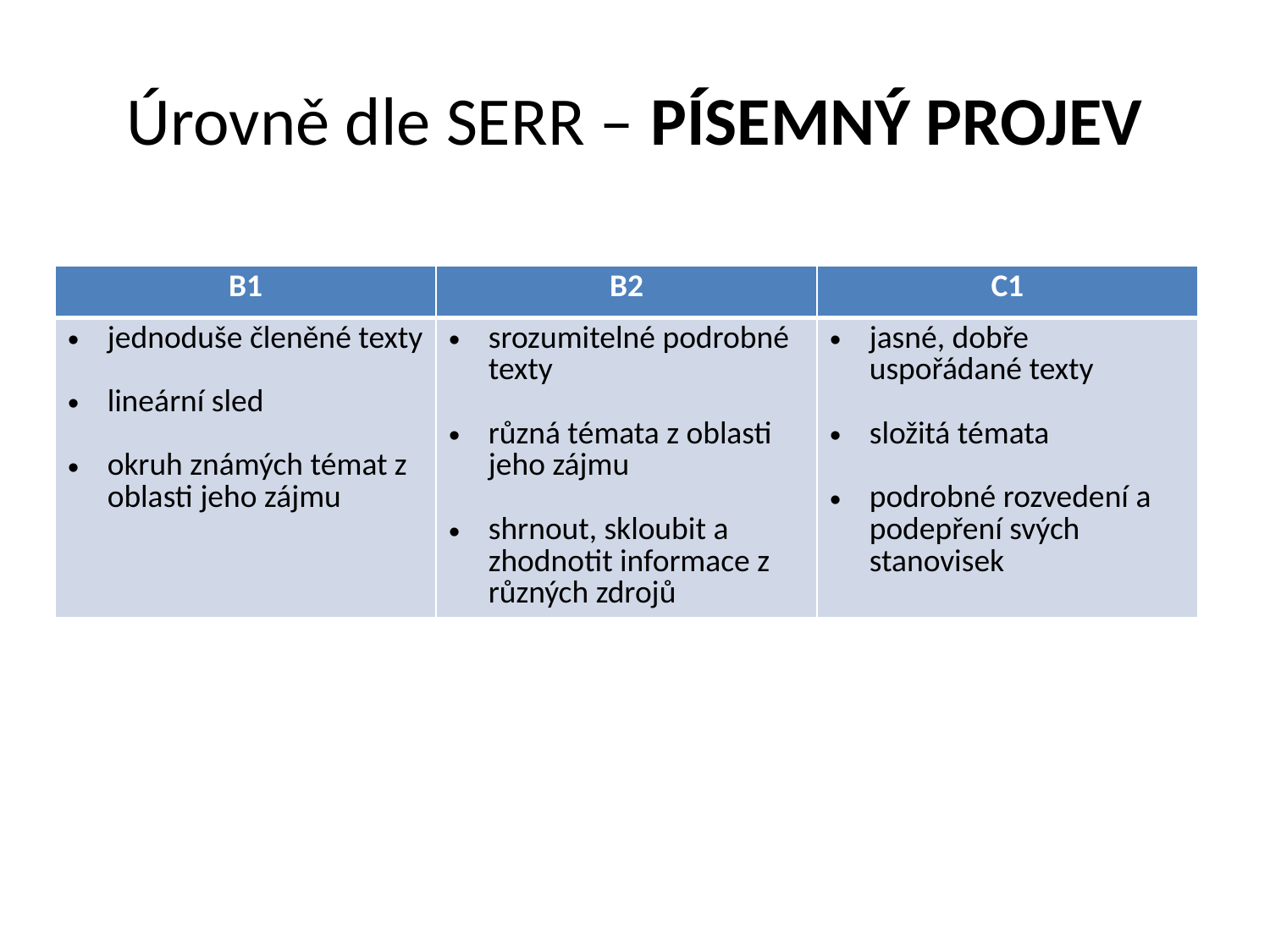

# Úrovně dle SERR – PÍSEMNÝ PROJEV
| B1 | B2 | C1 |
| --- | --- | --- |
| jednoduše členěné texty lineární sled okruh známých témat z oblasti jeho zájmu | srozumitelné podrobné texty různá témata z oblasti jeho zájmu shrnout, skloubit a zhodnotit informace z různých zdrojů | jasné, dobře uspořádané texty složitá témata podrobné rozvedení a podepření svých stanovisek |